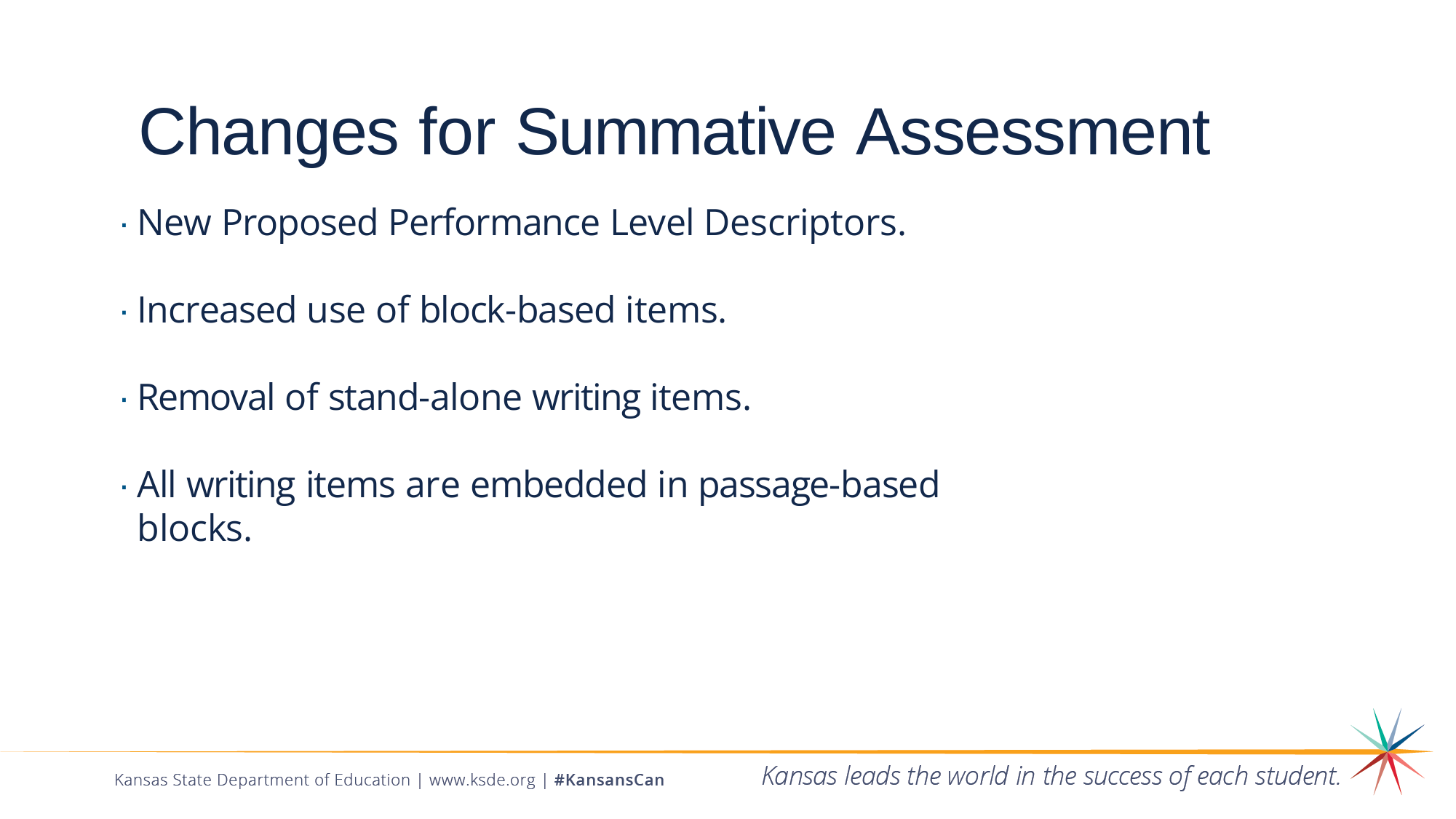

# Changes for Summative Assessment
New Proposed Performance Level Descriptors.
Increased use of block-based items.
Removal of stand-alone writing items.
All writing items are embedded in passage-based blocks.